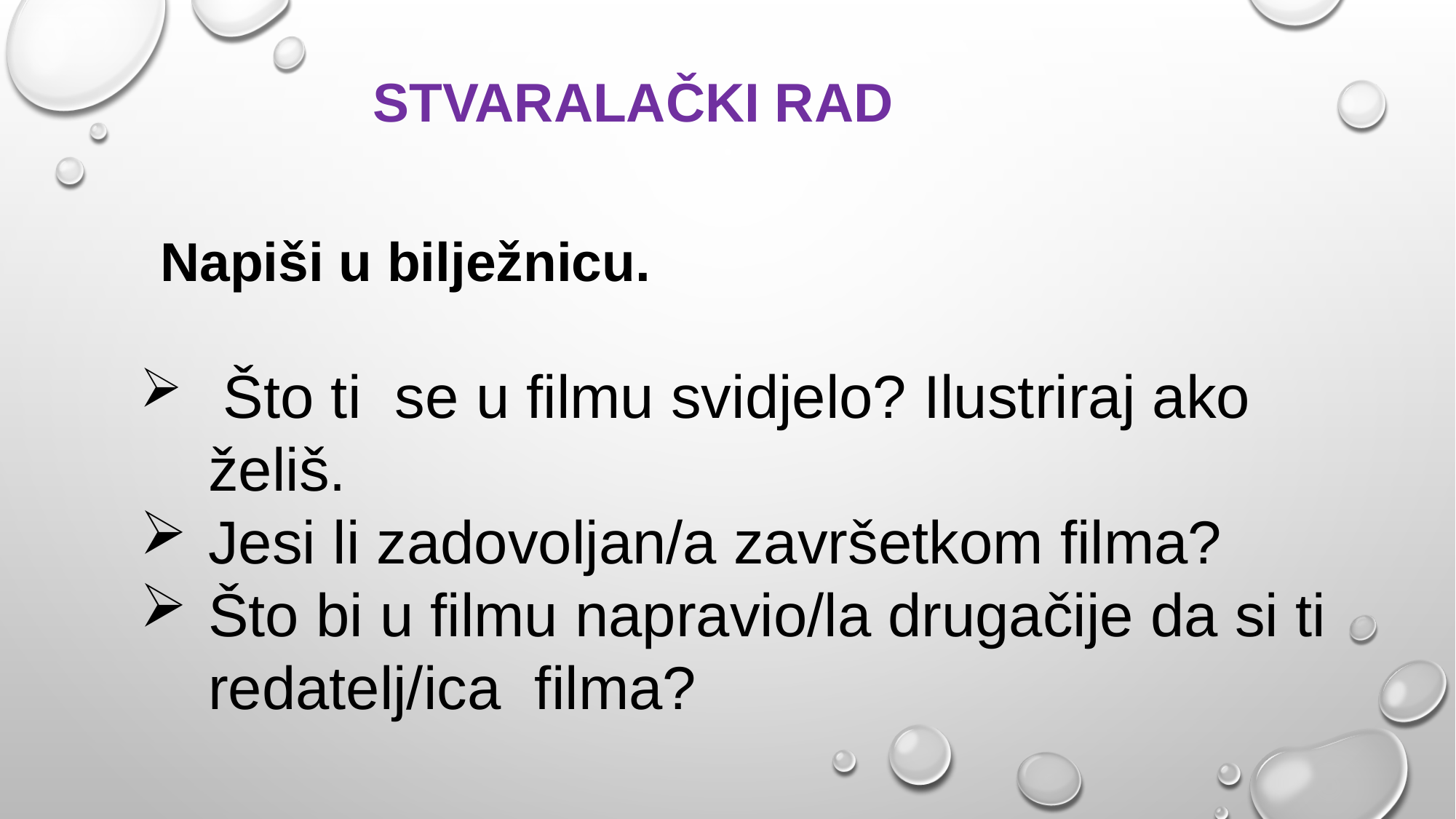

STVARALAČKI RAD
  Napiši u bilježnicu.

 Što ti  se u filmu svidjelo? Ilustriraj ako želiš.
Jesi li zadovoljan/a završetkom filma?
Što bi u filmu napravio/la drugačije da si ti redatelj/ica  filma?